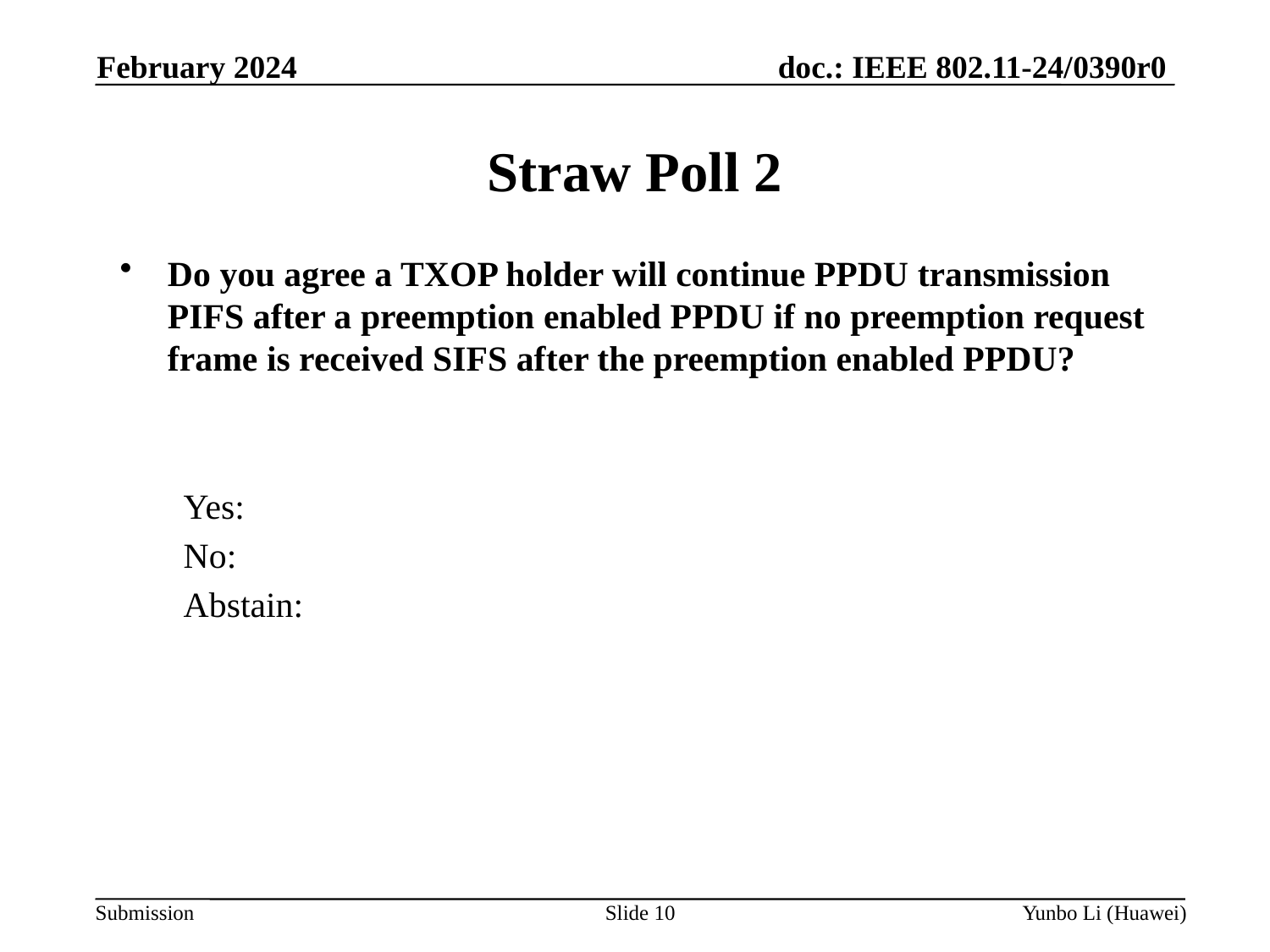

February 2024
Straw Poll 2
Do you agree a TXOP holder will continue PPDU transmission PIFS after a preemption enabled PPDU if no preemption request frame is received SIFS after the preemption enabled PPDU?

Yes:
No:
Abstain:

Slide 10
Yunbo Li (Huawei)